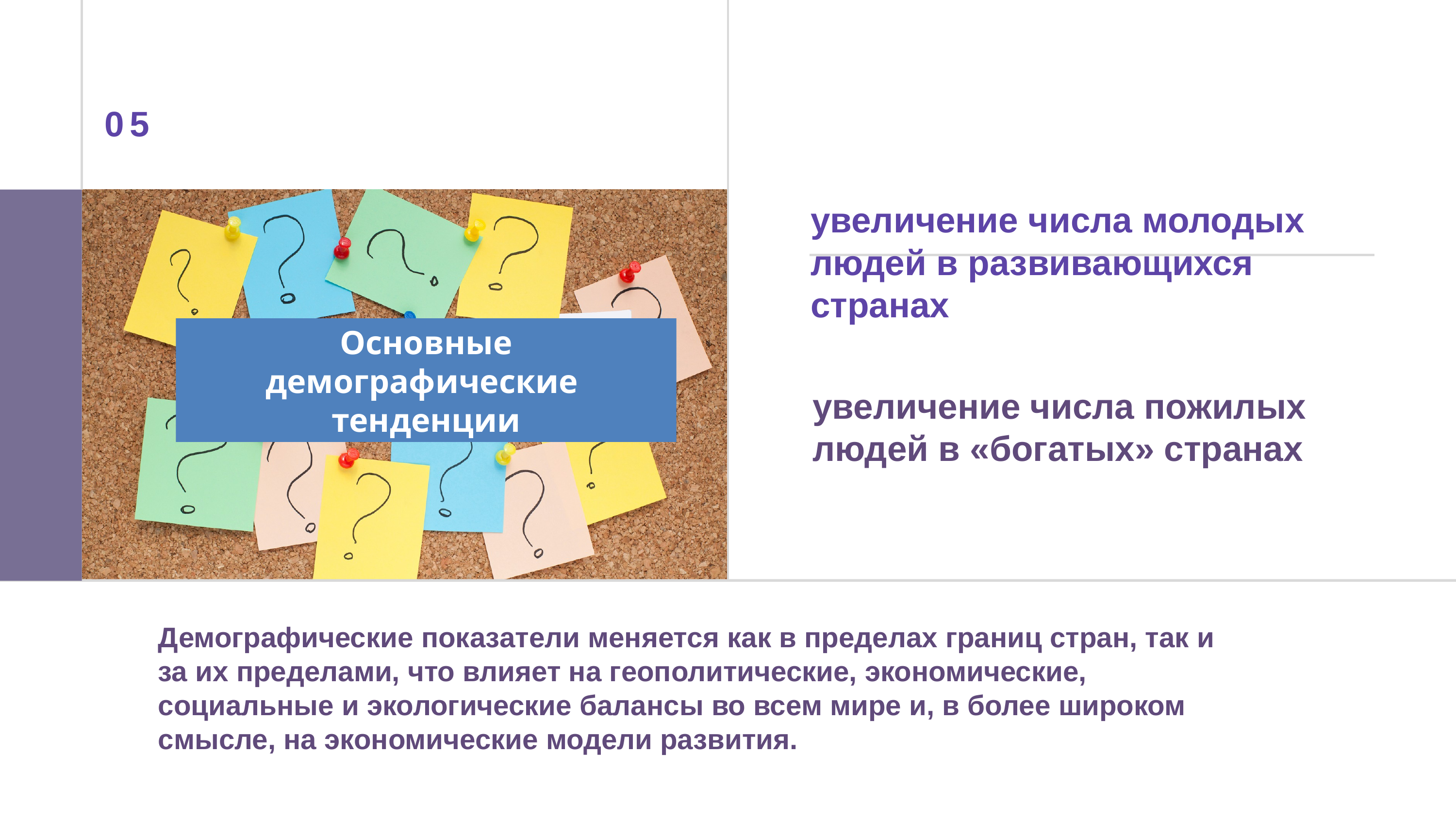

05

# увеличение числа молодых людей в развивающихся странах
Основные демографические
тенденции
увеличение числа пожилых людей в «богатых» странах
Демографические показатели меняется как в пределах границ стран, так и за их пределами, что влияет на геополитические, экономические, социальные и экологические балансы во всем мире и, в более широком смысле, на экономические модели развития.